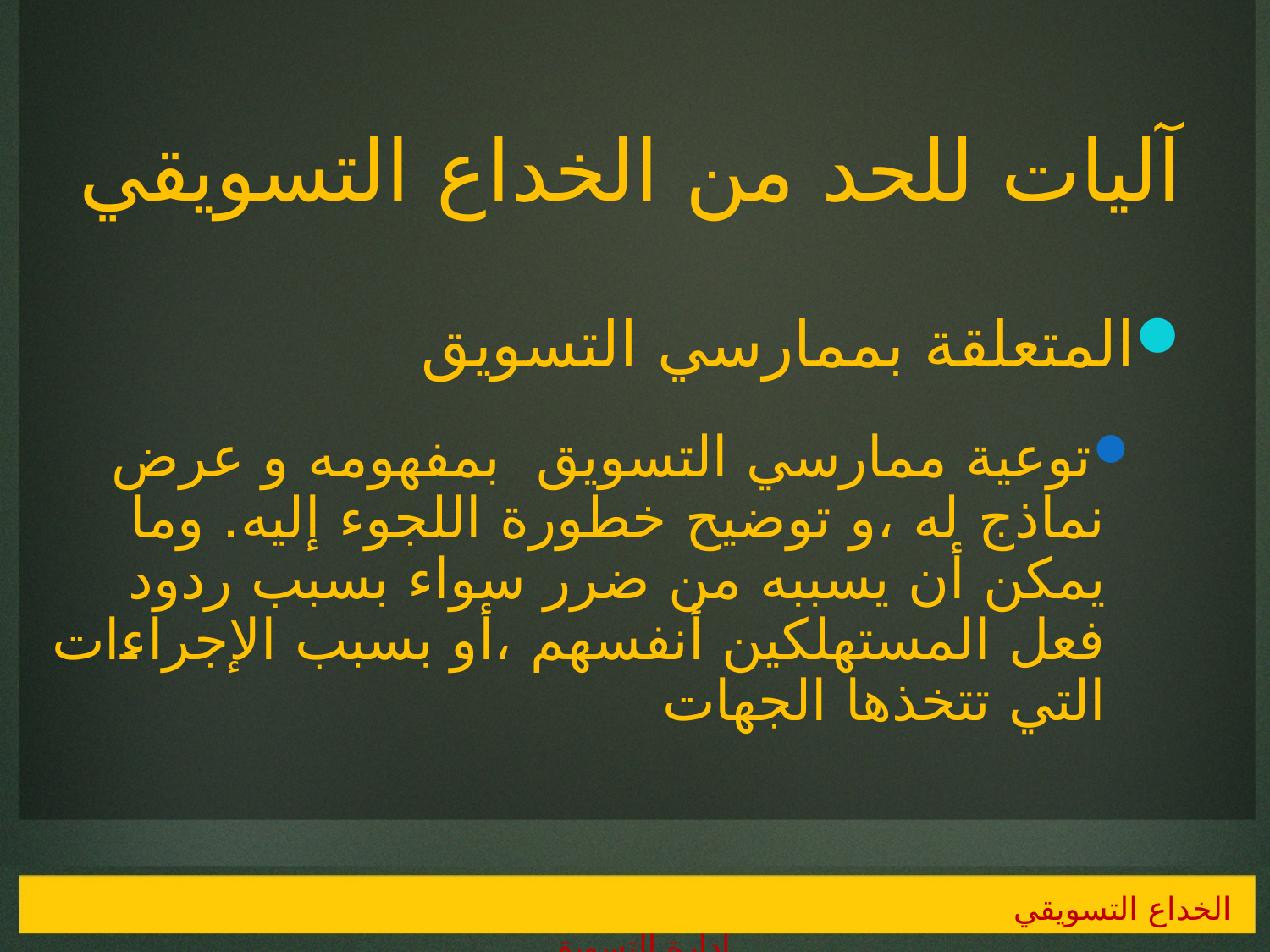

# آليات للحد من الخداع التسويقي
المتعلقة بممارسي التسويق

توعية ممارسي التسويق  بمفهومه و عرض نماذج له ،و توضيح خطورة اللجوء إليه. وما يمكن أن يسببه من ضرر سواء بسبب ردود فعل المستهلكين أنفسهم ،أو بسبب الإجراءات التي تتخذها الجهات
الخداع التسويقي                                                                                                      				            إدارة التسويق